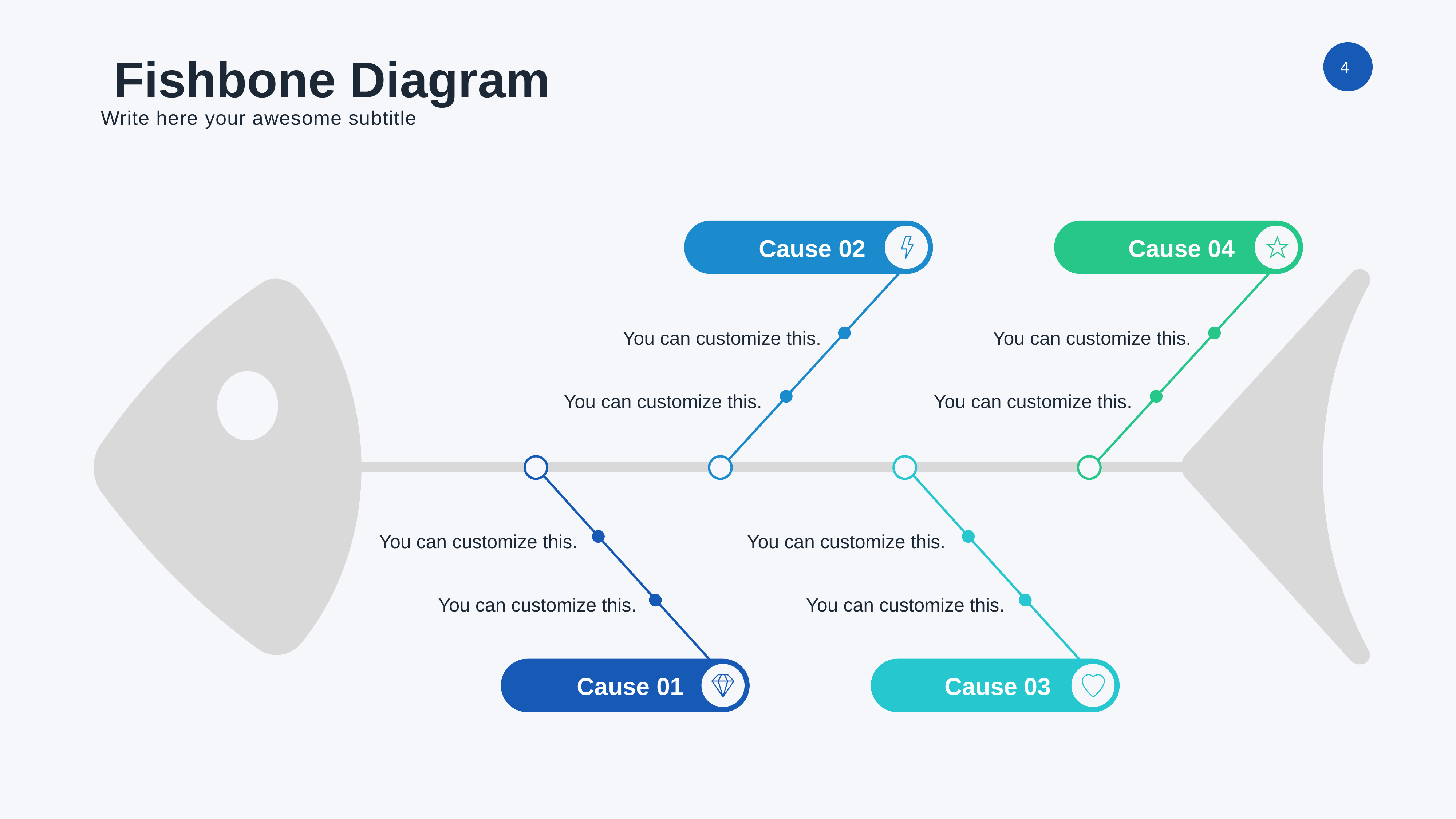

Fishbone Diagram
Write here your awesome subtitle

Cause 02
Cause 04

You can customize this.
You can customize this.

You can customize this.
You can customize this.

You can customize this.
You can customize this.

You can customize this.
You can customize this.

Cause 01
Cause 03